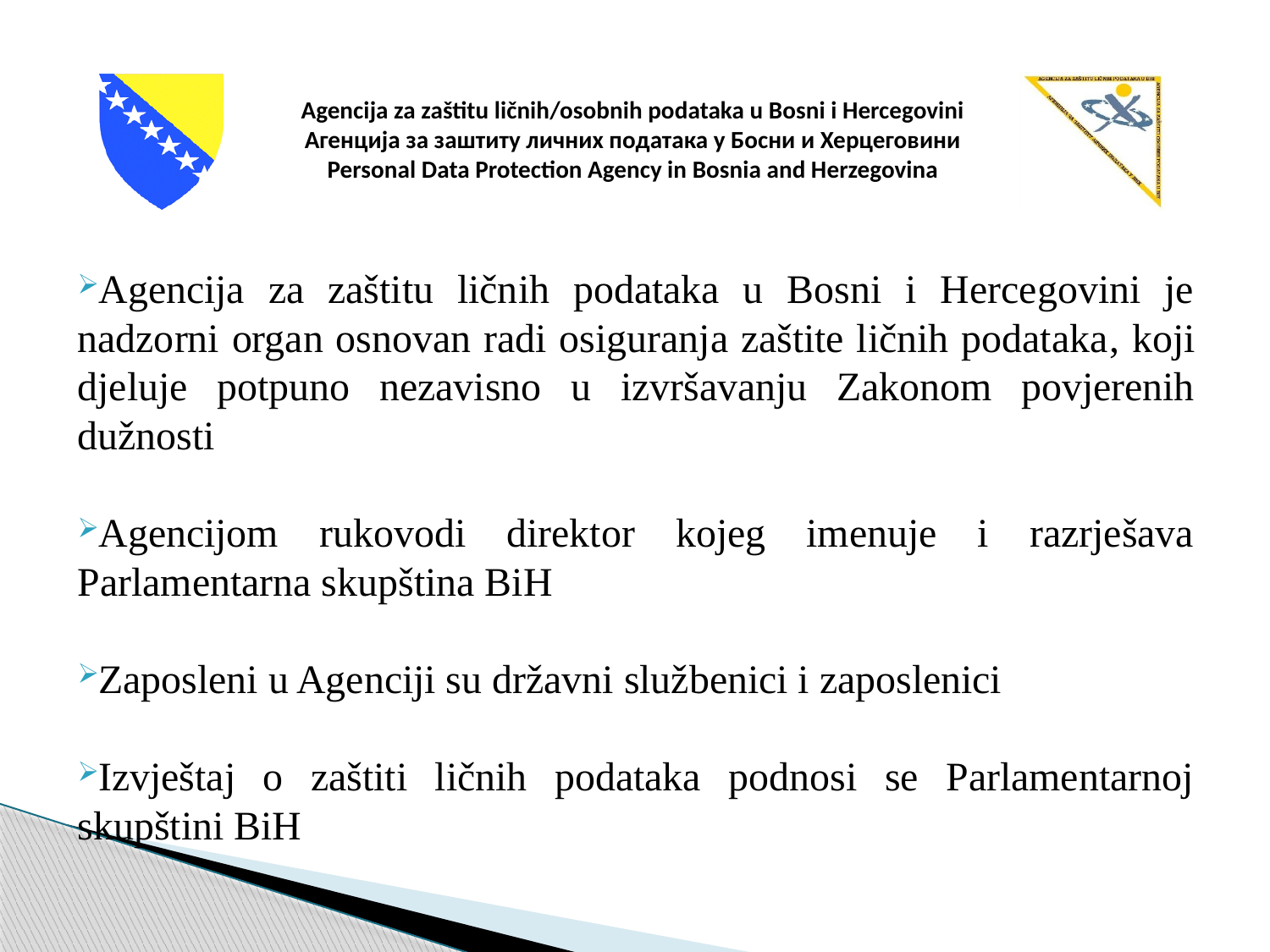

Agencija za zaštitu ličnih podataka u Bosni i Hercegovini je nadzorni organ osnovan radi osiguranja zaštite ličnih podataka, koji djeluje potpuno nezavisno u izvršavanju Zakonom povjerenih dužnosti

Agencijom rukovodi direktor kojeg imenuje i razrješava Parlamentarna skupština BiH

Zaposleni u Agenciji su državni službenici i zaposlenici

Izvještaj o zaštiti ličnih podataka podnosi se Parlamentarnoj skupštini BiH